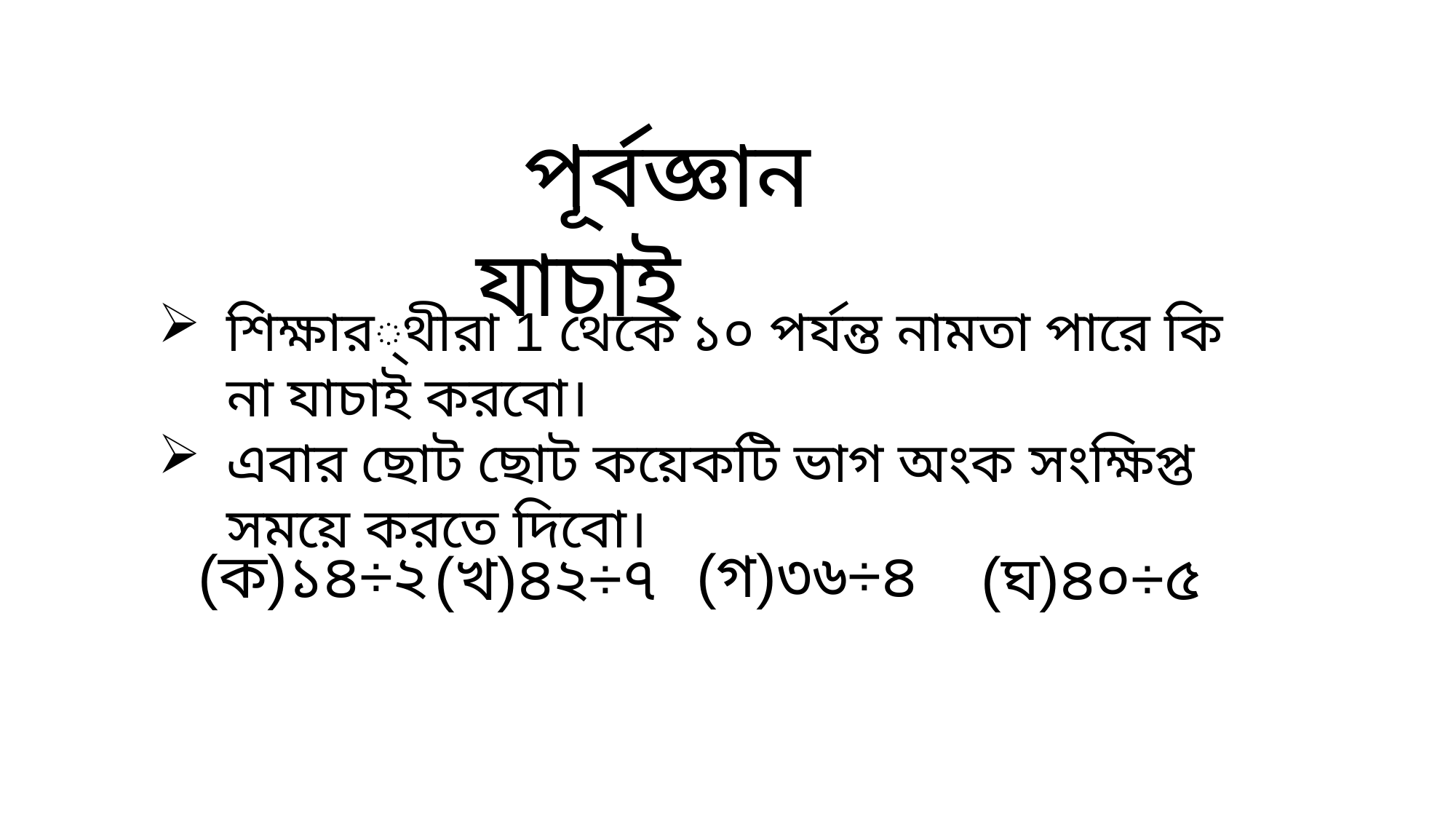

পূর্বজ্ঞান যাচাই
শিক্ষার্থীরা 1 থেকে ১০ পর্যন্ত নামতা পারে কি না যাচাই করবো।
এবার ছোট ছোট কয়েকটি ভাগ অংক সংক্ষিপ্ত সময়ে করতে দিবো।
(গ)৩৬÷৪
(ক)১৪÷২
(খ)৪২÷৭
(ঘ)৪০÷৫